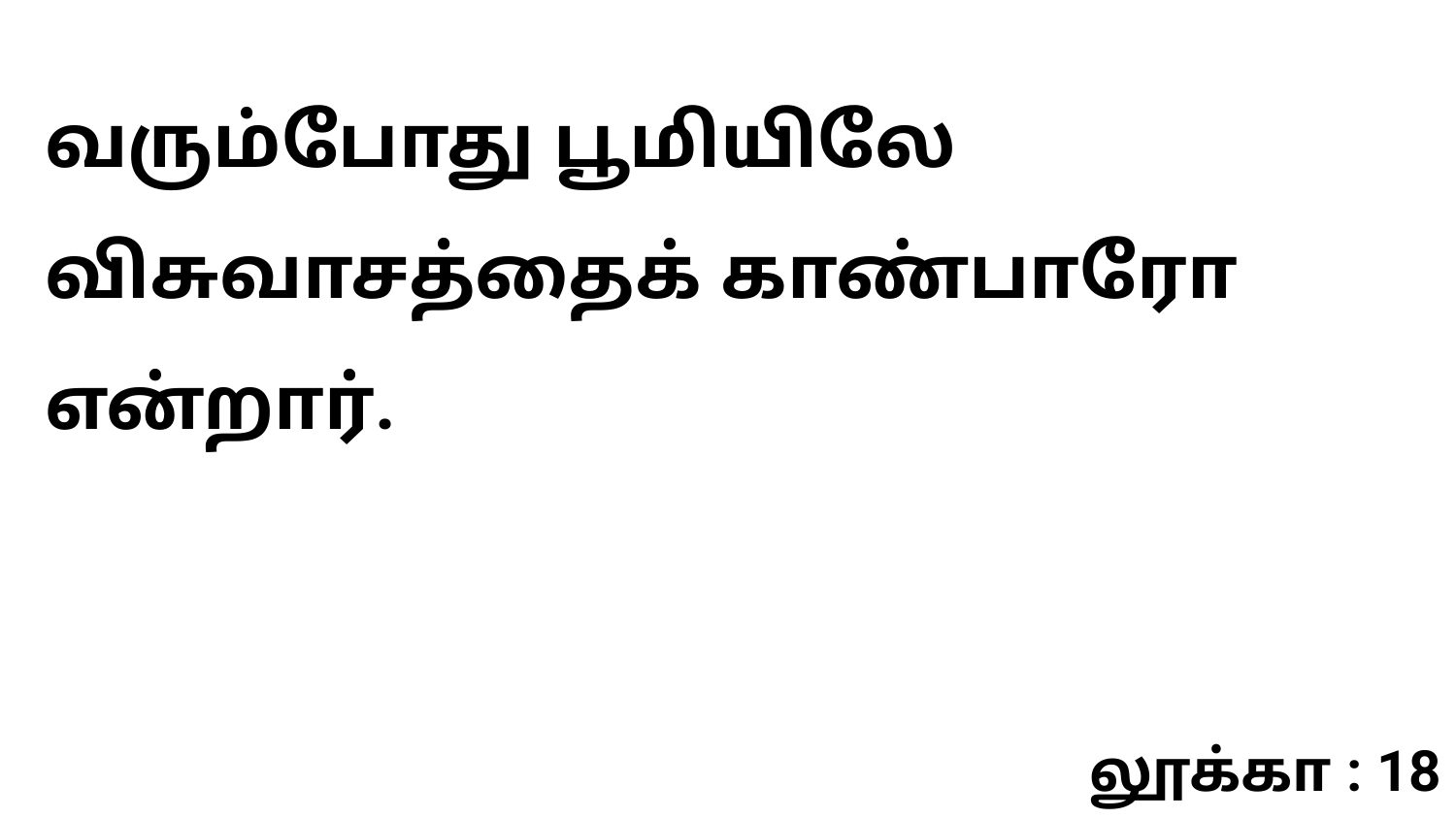

வரும்போது பூமியிலே விசுவாசத்தைக் காண்பாரோ என்றார்.
லூக்கா : 18